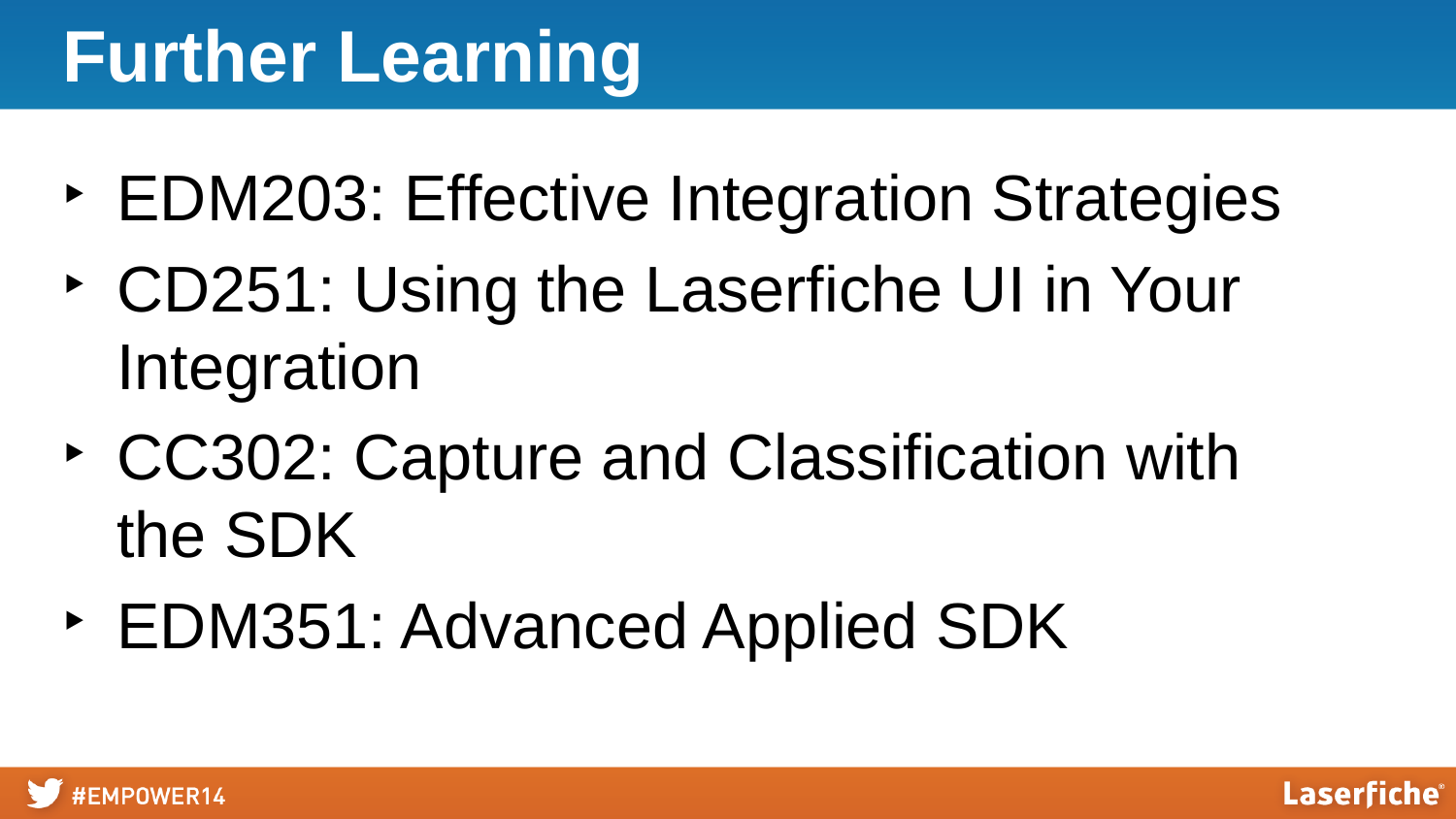

# Further Learning
EDM203: Effective Integration Strategies
CD251: Using the Laserfiche UI in Your Integration
CC302: Capture and Classification with the SDK
EDM351: Advanced Applied SDK